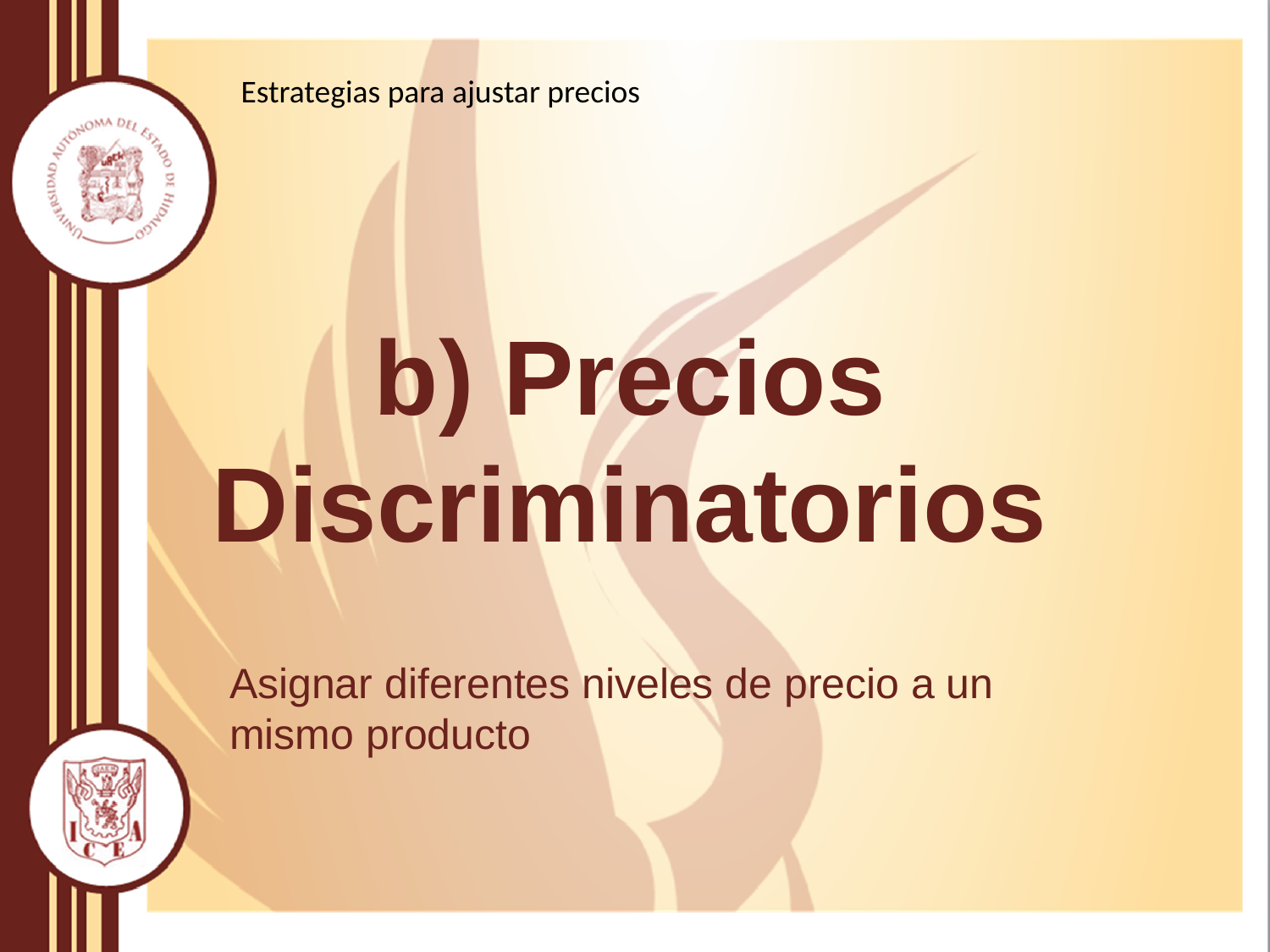

Estrategias para ajustar precios
b) Precios Discriminatorios
Asignar diferentes niveles de precio a un mismo producto